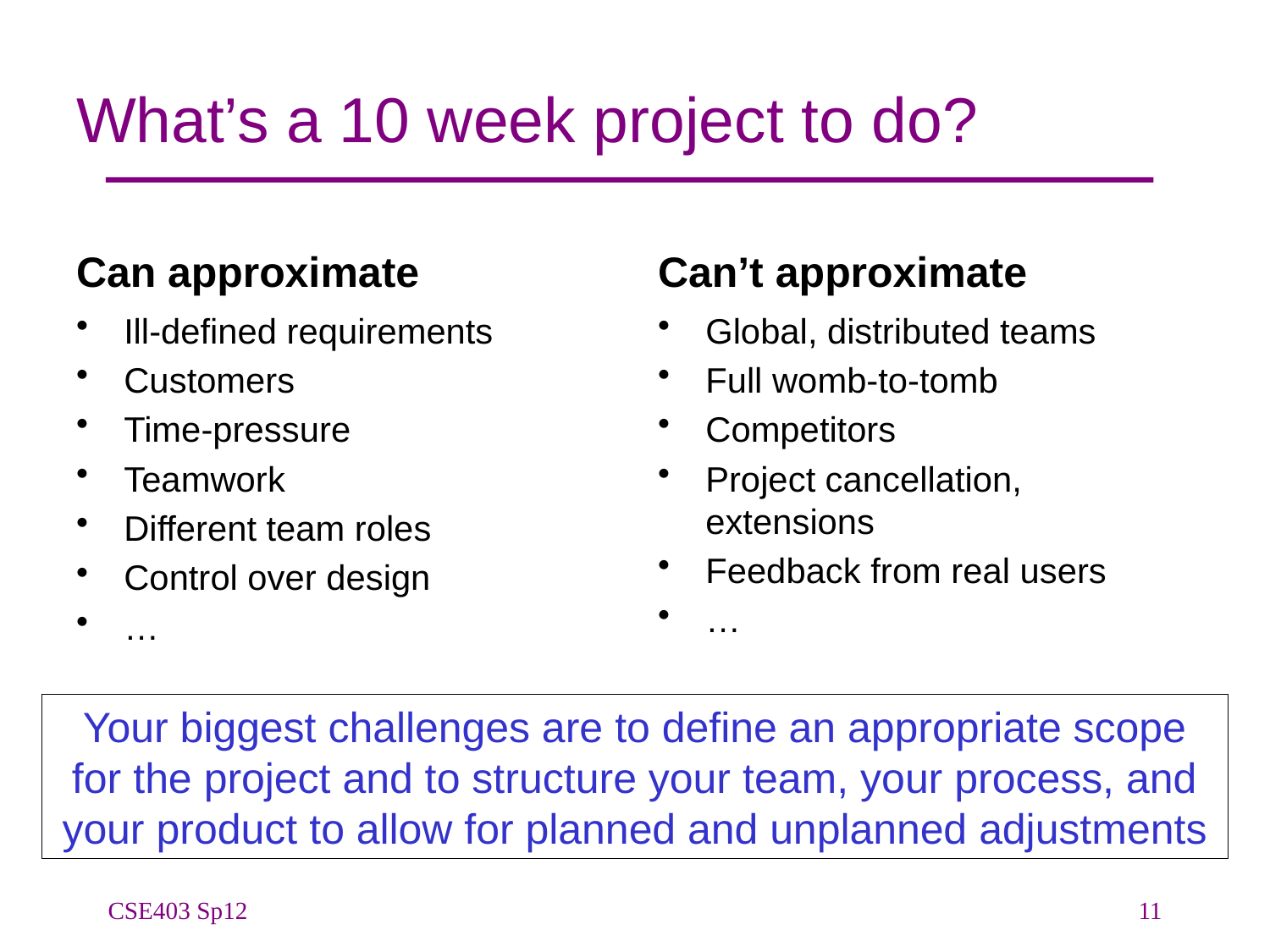

# What’s a 10 week project to do?
Can approximate
Can’t approximate
Ill-defined requirements
Customers
Time-pressure
Teamwork
Different team roles
Control over design
…
Global, distributed teams
Full womb-to-tomb
Competitors
Project cancellation, extensions
Feedback from real users
…
Your biggest challenges are to define an appropriate scope for the project and to structure your team, your process, and your product to allow for planned and unplanned adjustments
CSE403 Sp12
11